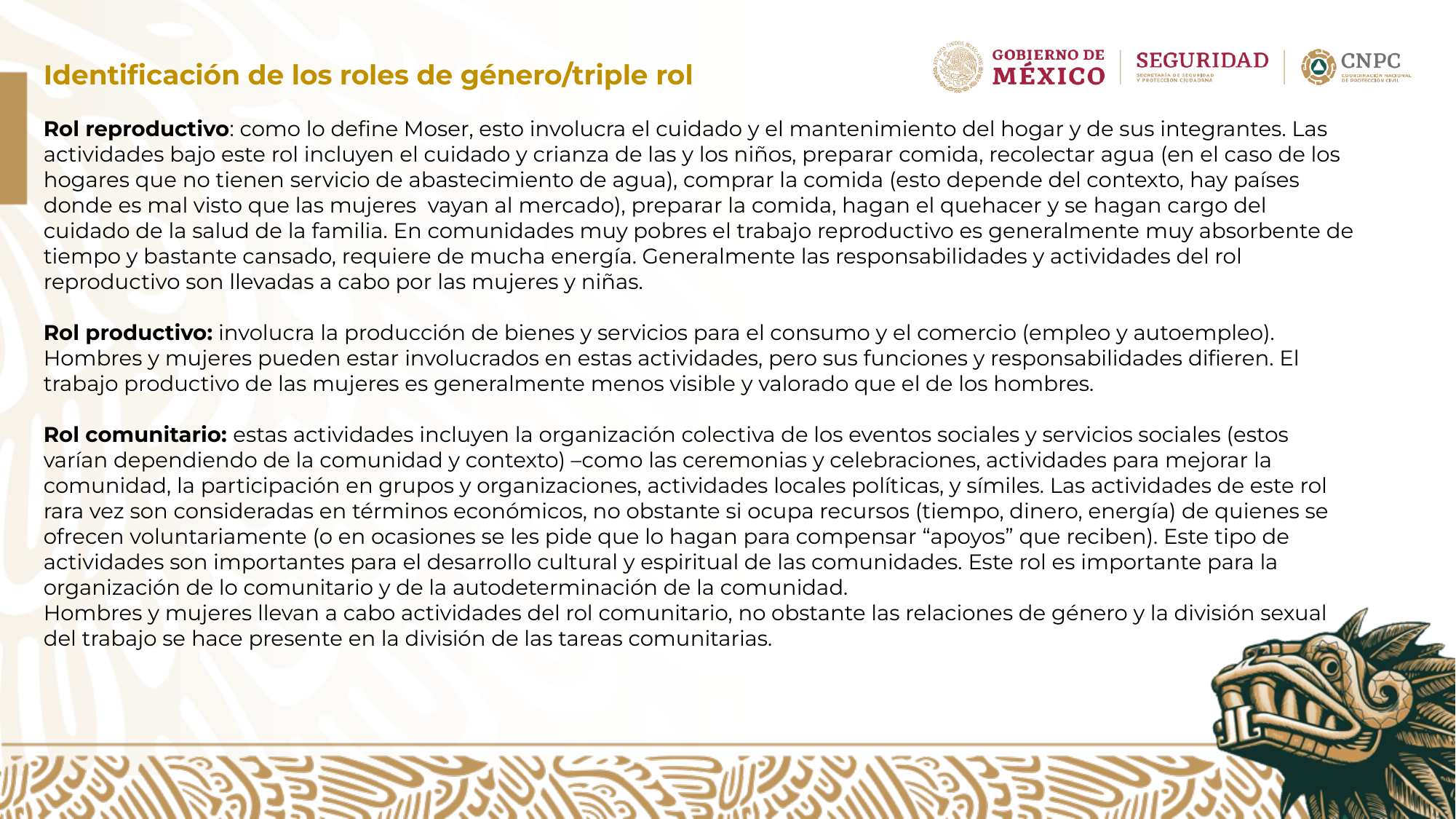

Identificación de los roles de género/triple rol

Rol reproductivo: como lo define Moser, esto involucra el cuidado y el mantenimiento del hogar y de sus integrantes. Las actividades bajo este rol incluyen el cuidado y crianza de las y los niños, preparar comida, recolectar agua (en el caso de los hogares que no tienen servicio de abastecimiento de agua), comprar la comida (esto depende del contexto, hay países donde es mal visto que las mujeres  vayan al mercado), preparar la comida, hagan el quehacer y se hagan cargo del cuidado de la salud de la familia. En comunidades muy pobres el trabajo reproductivo es generalmente muy absorbente de tiempo y bastante cansado, requiere de mucha energía. Generalmente las responsabilidades y actividades del rol reproductivo son llevadas a cabo por las mujeres y niñas.

Rol productivo: involucra la producción de bienes y servicios para el consumo y el comercio (empleo y autoempleo). Hombres y mujeres pueden estar involucrados en estas actividades, pero sus funciones y responsabilidades difieren. El trabajo productivo de las mujeres es generalmente menos visible y valorado que el de los hombres.

Rol comunitario: estas actividades incluyen la organización colectiva de los eventos sociales y servicios sociales (estos varían dependiendo de la comunidad y contexto) –como las ceremonias y celebraciones, actividades para mejorar la comunidad, la participación en grupos y organizaciones, actividades locales políticas, y símiles. Las actividades de este rol rara vez son consideradas en términos económicos, no obstante si ocupa recursos (tiempo, dinero, energía) de quienes se ofrecen voluntariamente (o en ocasiones se les pide que lo hagan para compensar “apoyos” que reciben). Este tipo de actividades son importantes para el desarrollo cultural y espiritual de las comunidades. Este rol es importante para la organización de lo comunitario y de la autodeterminación de la comunidad.
Hombres y mujeres llevan a cabo actividades del rol comunitario, no obstante las relaciones de género y la división sexual del trabajo se hace presente en la división de las tareas comunitarias.